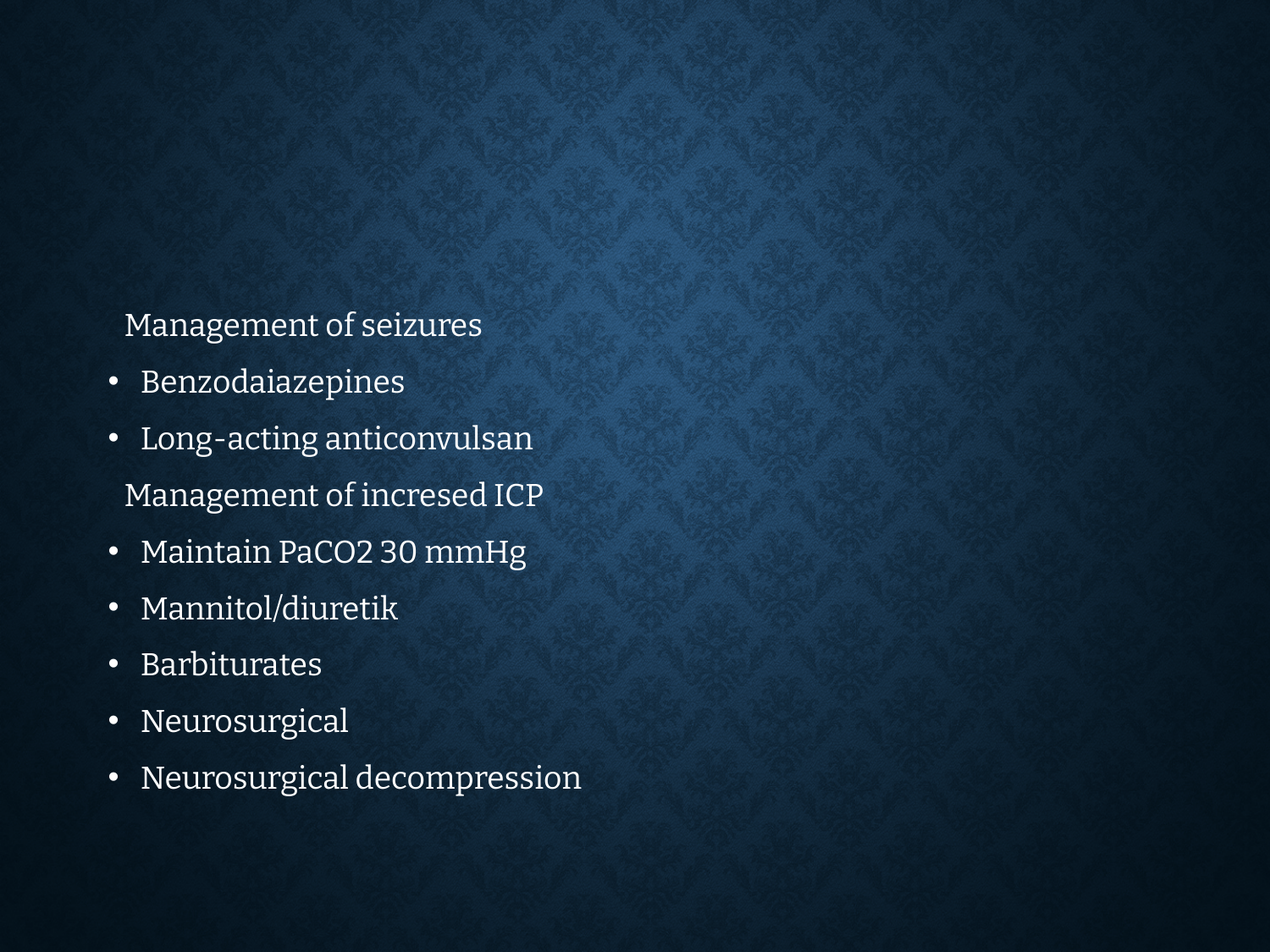

#
Management of seizures
Benzodaiazepines
Long-acting anticonvulsan
Management of incresed ICP
Maintain PaCO2 30 mmHg
Mannitol/diuretik
Barbiturates
Neurosurgical
Neurosurgical decompression